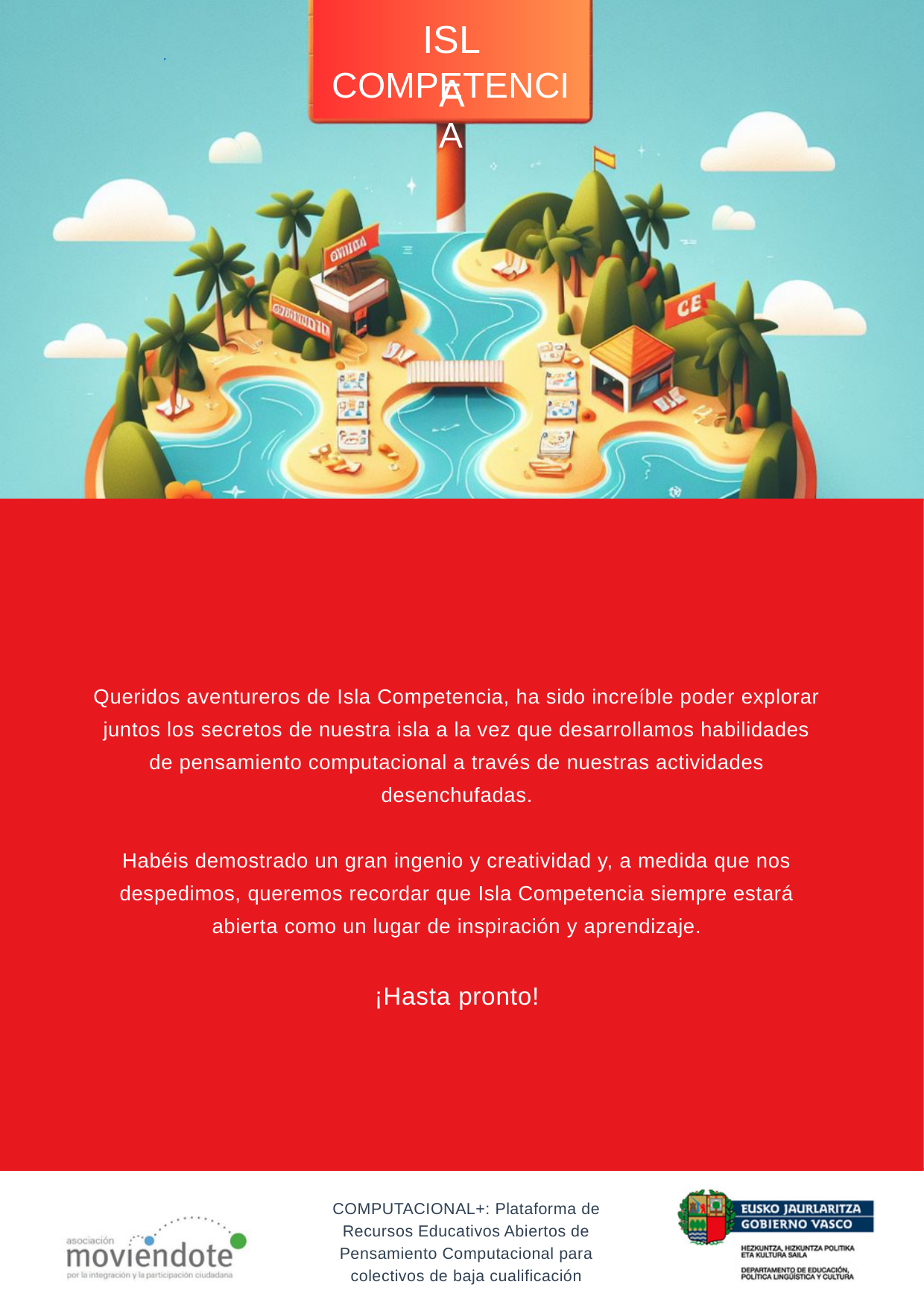

ISLA
COMPETENCIA

Queridos aventureros de Isla Competencia, ha sido increíble poder explorar juntos los secretos de nuestra isla a la vez que desarrollamos habilidades de pensamiento computacional a través de nuestras actividades desenchufadas.

Habéis demostrado un gran ingenio y creatividad y, a medida que nos despedimos, queremos recordar que Isla Competencia siempre estará abierta como un lugar de inspiración y aprendizaje.

¡Hasta pronto!

COMPUTACIONAL+: Plataforma de Recursos Educativos Abiertos de Pensamiento Computacional para colectivos de baja cualificación